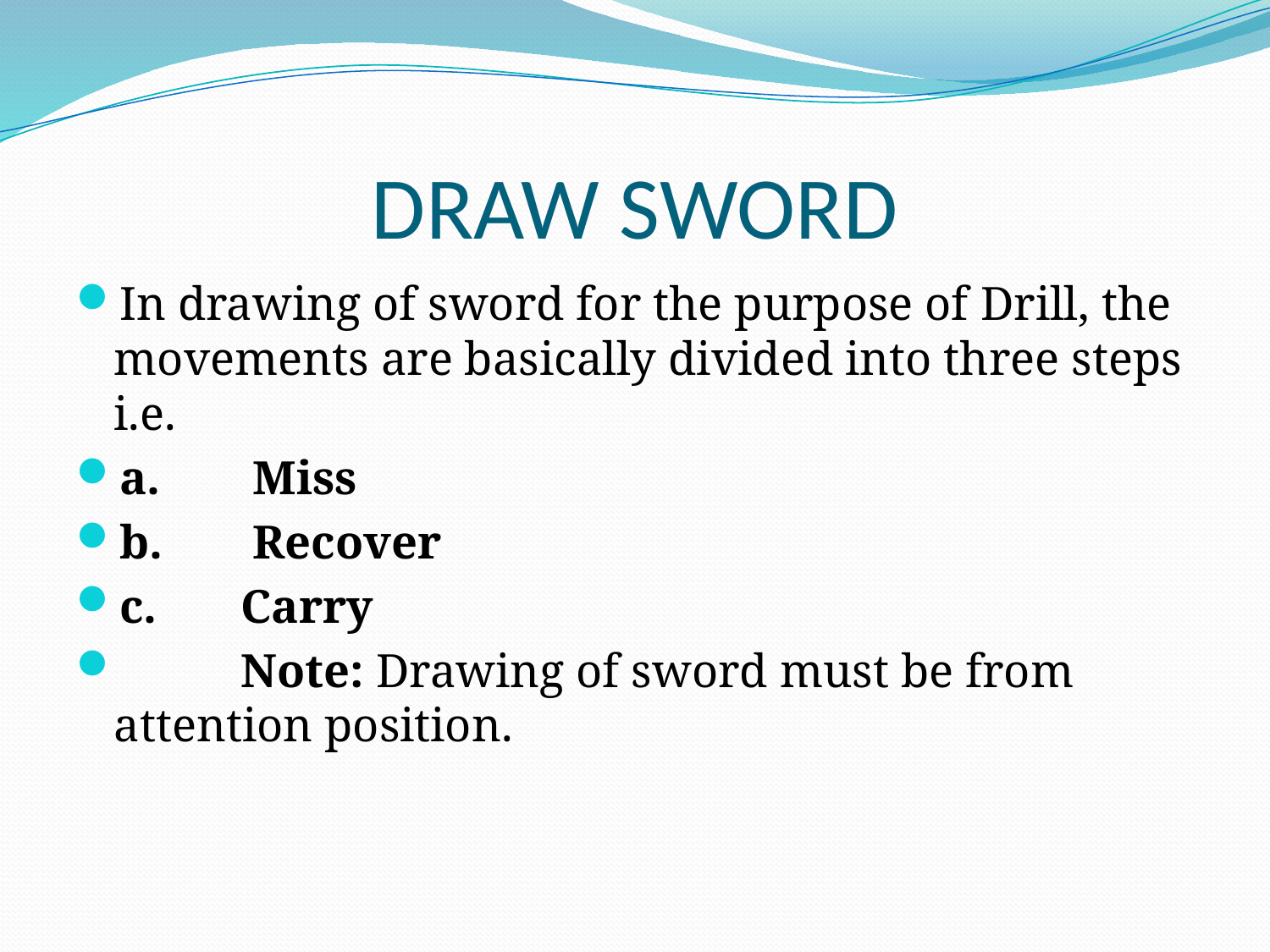

# DRAW SWORD
In drawing of sword for the purpose of Drill, the movements are basically divided into three steps i.e.
a.	 Miss
b.	 Recover
c.	Carry
	Note: Drawing of sword must be from attention position.